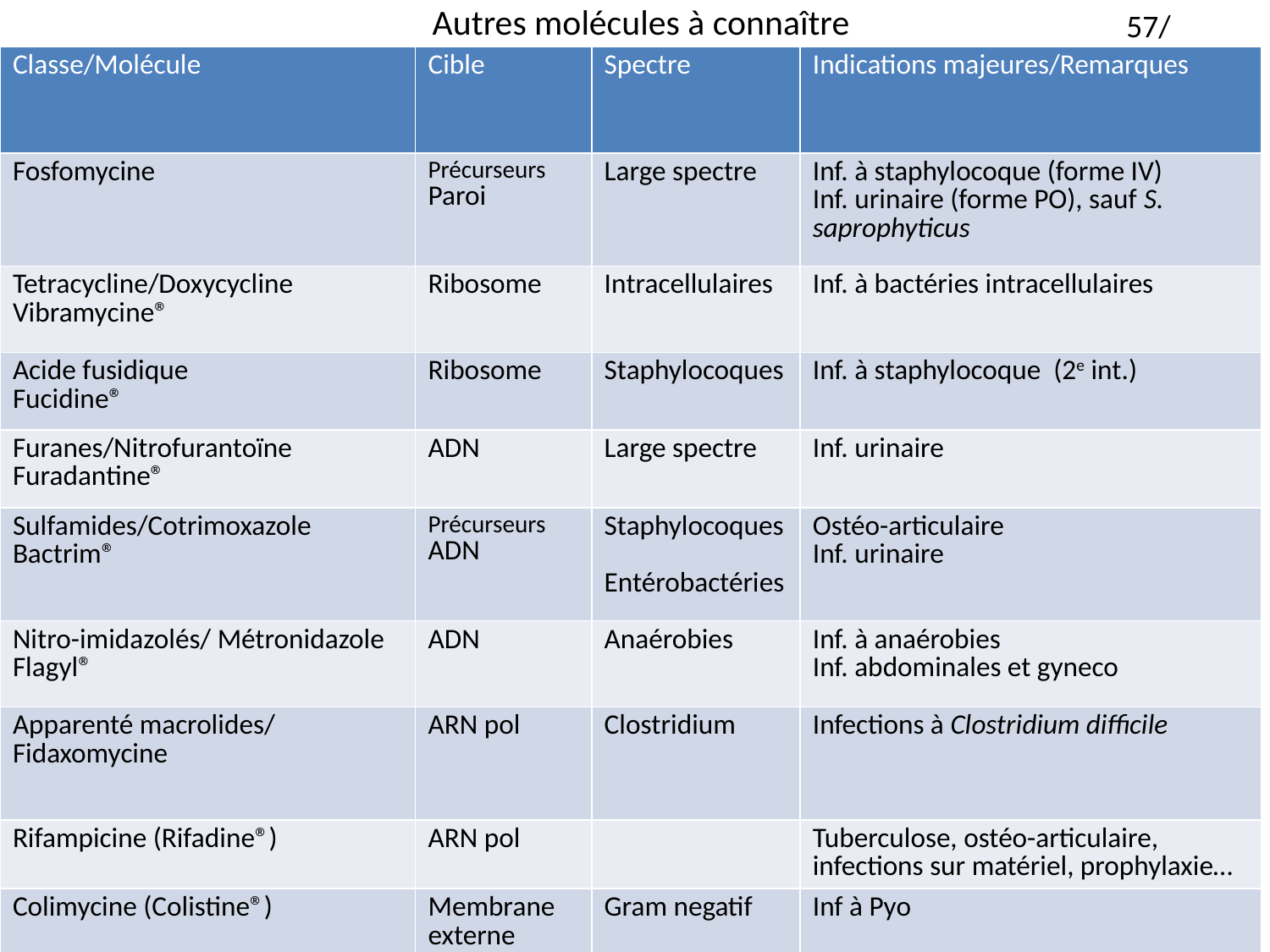

# Autres molécules à connaître
| Classe/Molécule | Cible | Spectre | Indications majeures/Remarques |
| --- | --- | --- | --- |
| Fosfomycine | Précurseurs Paroi | Large spectre | Inf. à staphylocoque (forme IV) Inf. urinaire (forme PO), sauf S. saprophyticus |
| Tetracycline/Doxycycline Vibramycine® | Ribosome | Intracellulaires | Inf. à bactéries intracellulaires |
| Acide fusidique Fucidine® | Ribosome | Staphylocoques | Inf. à staphylocoque (2e int.) |
| Furanes/Nitrofurantoïne Furadantine® | ADN | Large spectre | Inf. urinaire |
| Sulfamides/Cotrimoxazole Bactrim® | Précurseurs ADN | Staphylocoques Entérobactéries | Ostéo-articulaire Inf. urinaire |
| Nitro-imidazolés/ Métronidazole Flagyl® | ADN | Anaérobies | Inf. à anaérobies Inf. abdominales et gyneco |
| Apparenté macrolides/ Fidaxomycine | ARN pol | Clostridium | Infections à Clostridium difficile |
| Rifampicine (Rifadine®) | ARN pol |  | Tuberculose, ostéo-articulaire, infections sur matériel, prophylaxie… |
| Colimycine (Colistine®) | Membrane externe | Gram negatif | Inf à Pyo |
| Pivmécillinam | Paroi | BGN | Infections urinaires |